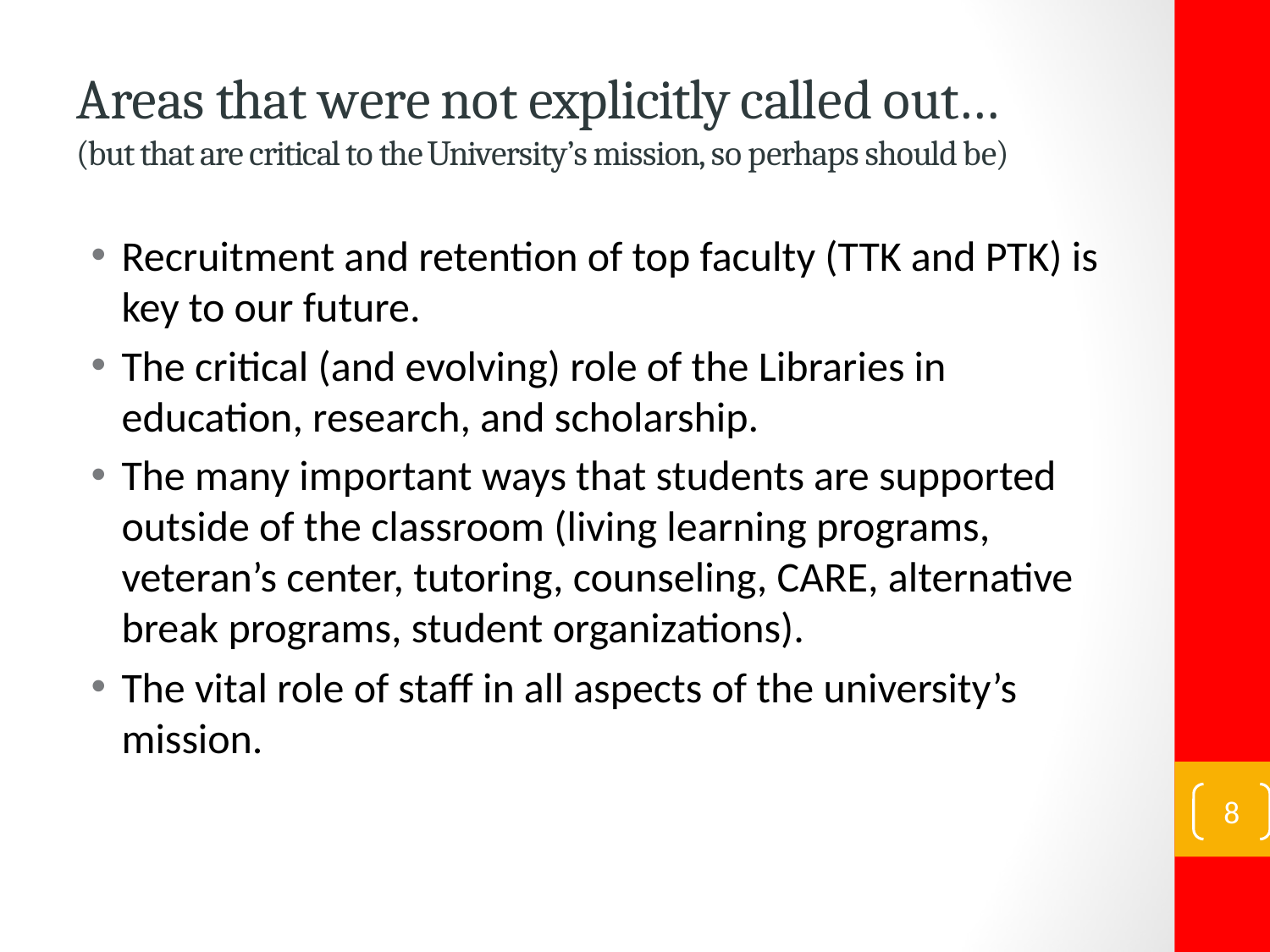

# Areas that were not explicitly called out… (but that are critical to the University’s mission, so perhaps should be)
Recruitment and retention of top faculty (TTK and PTK) is key to our future.
The critical (and evolving) role of the Libraries in education, research, and scholarship.
The many important ways that students are supported outside of the classroom (living learning programs, veteran’s center, tutoring, counseling, CARE, alternative break programs, student organizations).
The vital role of staff in all aspects of the university’s mission.
8